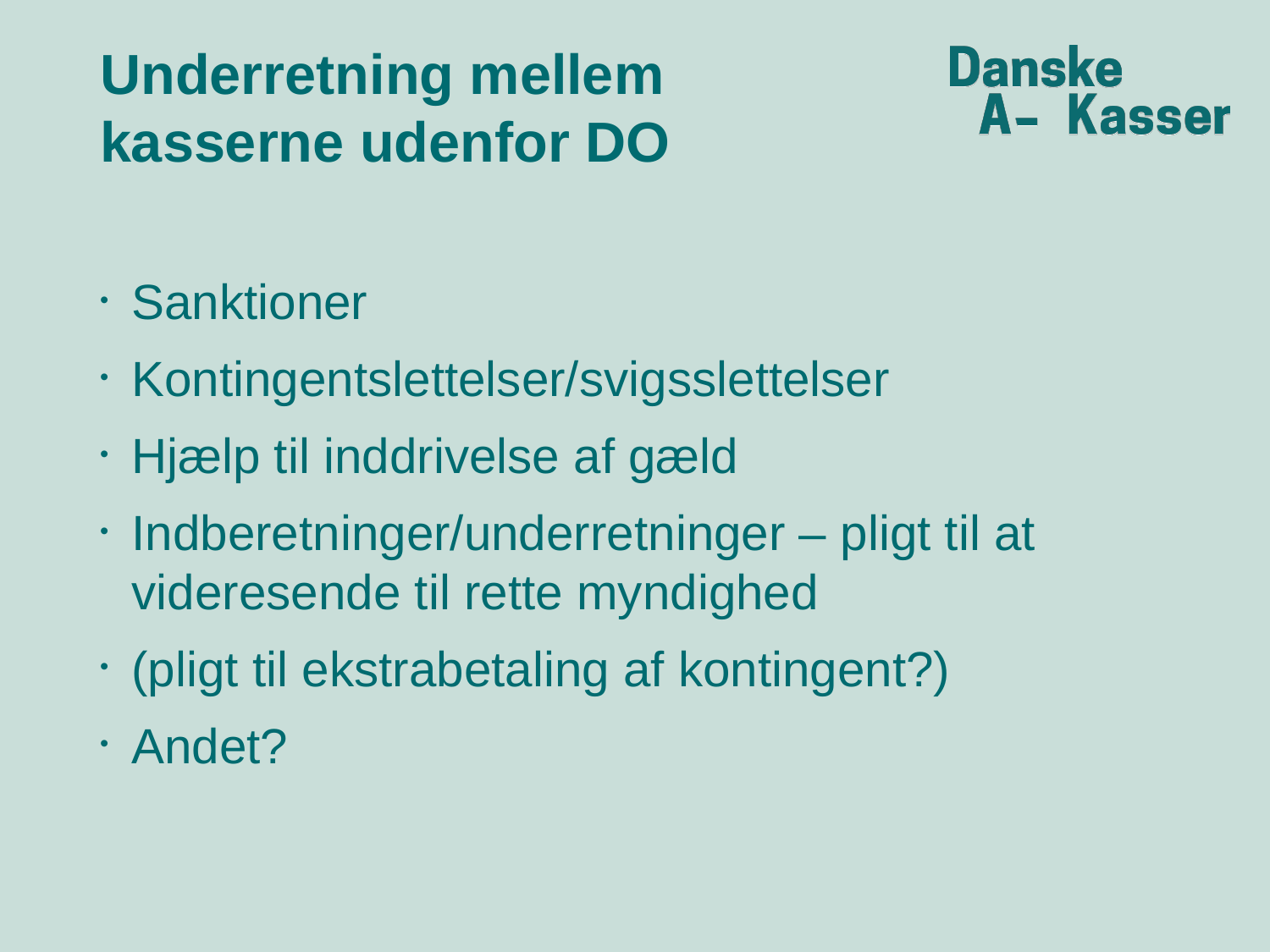

# Underretning mellem kasserne udenfor DO
Sanktioner
Kontingentslettelser/svigsslettelser
Hjælp til inddrivelse af gæld
Indberetninger/underretninger – pligt til at videresende til rette myndighed
(pligt til ekstrabetaling af kontingent?)
Andet?